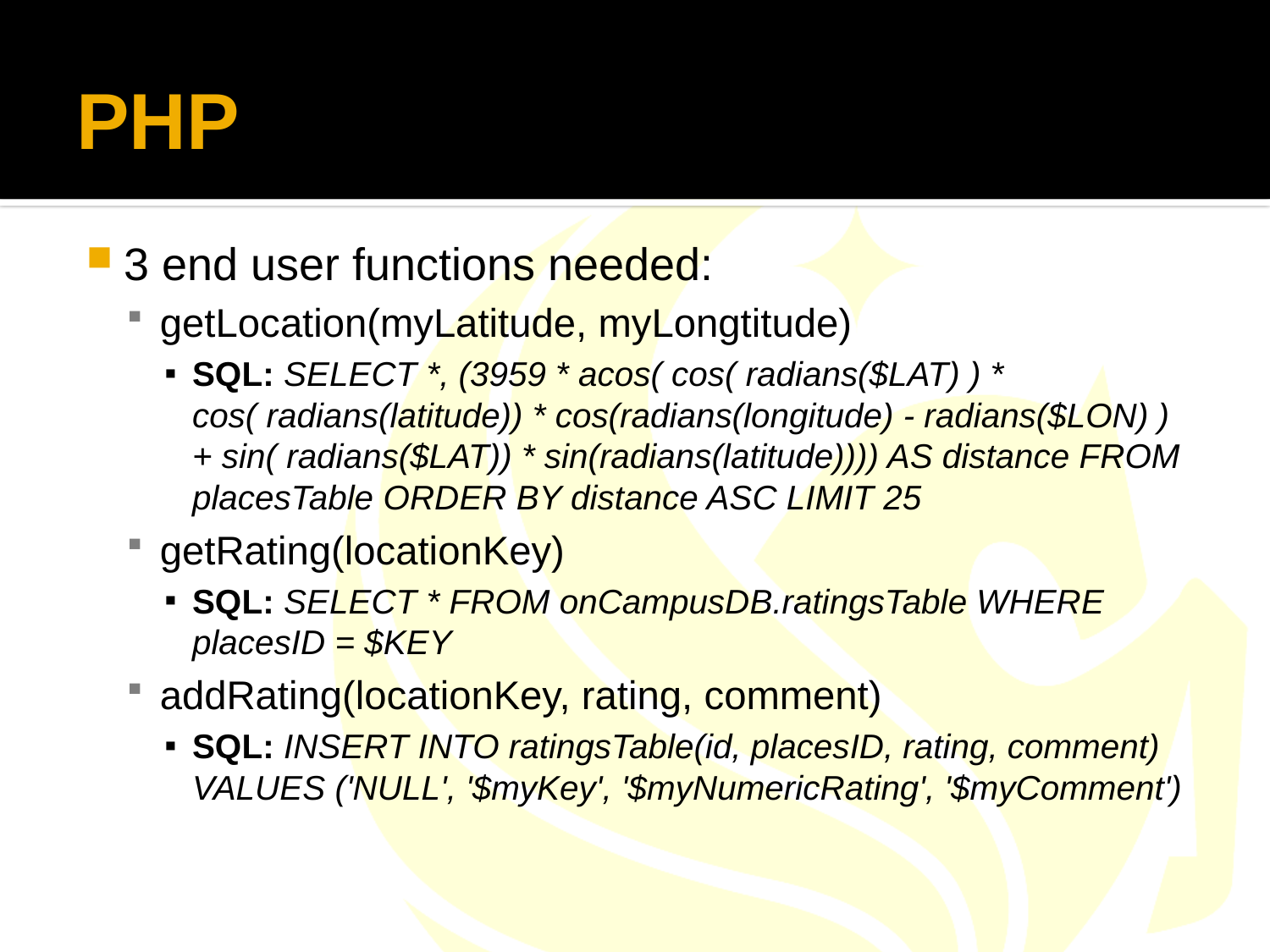

# PHP
3 end user functions needed:
getLocation(myLatitude, myLongtitude)
SQL: SELECT *, (3959 * acos( cos( radians($LAT) ) * cos( radians(latitude)) * cos(radians(longitude) - radians($LON) ) + sin( radians($LAT)) * sin(radians(latitude)))) AS distance FROM placesTable ORDER BY distance ASC LIMIT 25
getRating(locationKey)
SQL: SELECT * FROM onCampusDB.ratingsTable WHERE placesID = $KEY
addRating(locationKey, rating, comment)
SQL: INSERT INTO ratingsTable(id, placesID, rating, comment) VALUES ('NULL', '$myKey', '$myNumericRating', '$myComment')